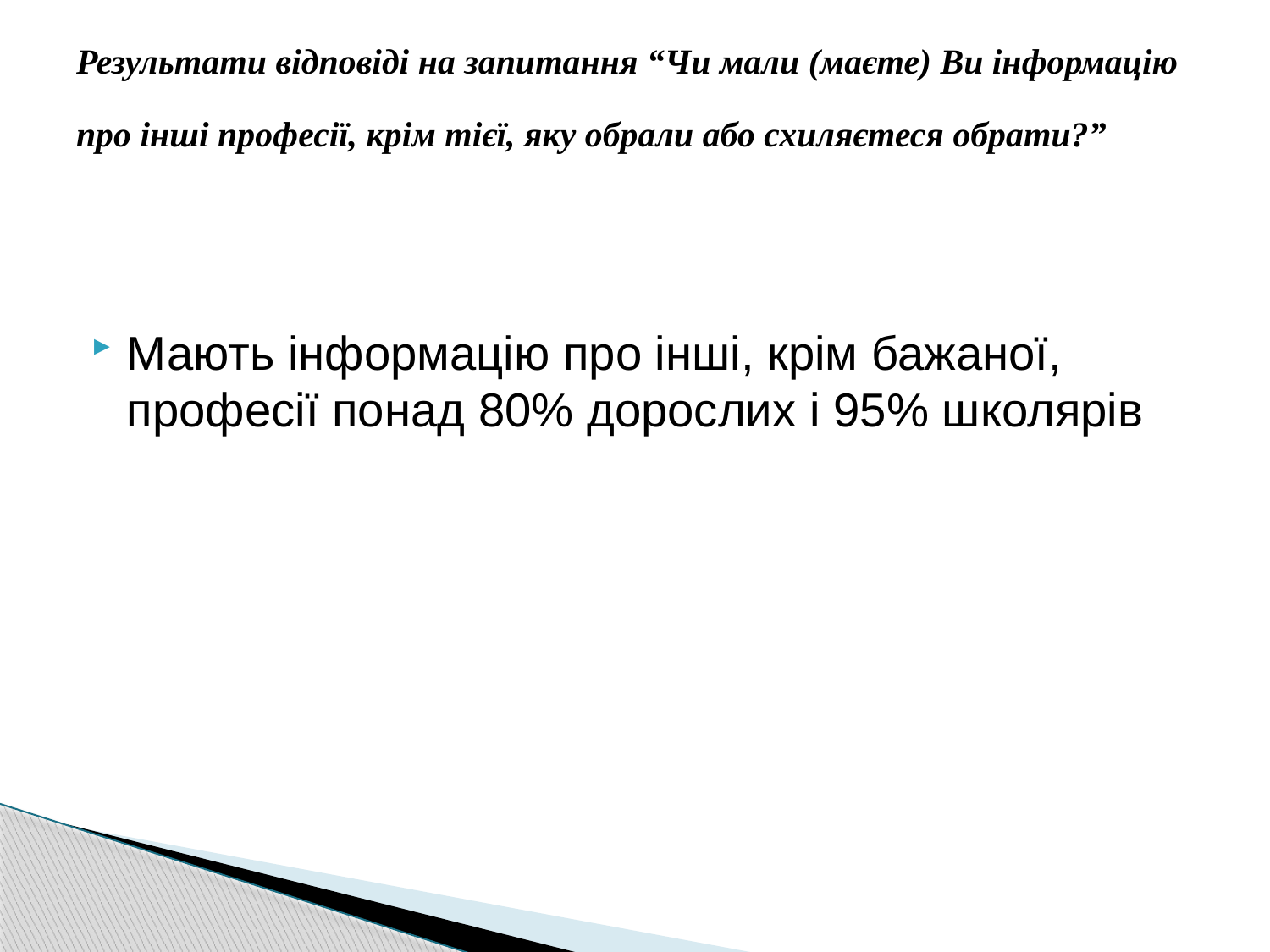

# Результати відповіді на запитання “Чи мали (маєте) Ви інформацію про інші професії, крім тієї, яку обрали або схиляєтеся обрати?”
Мають інформацію про інші, крім бажаної, професії понад 80% дорослих і 95% школярів